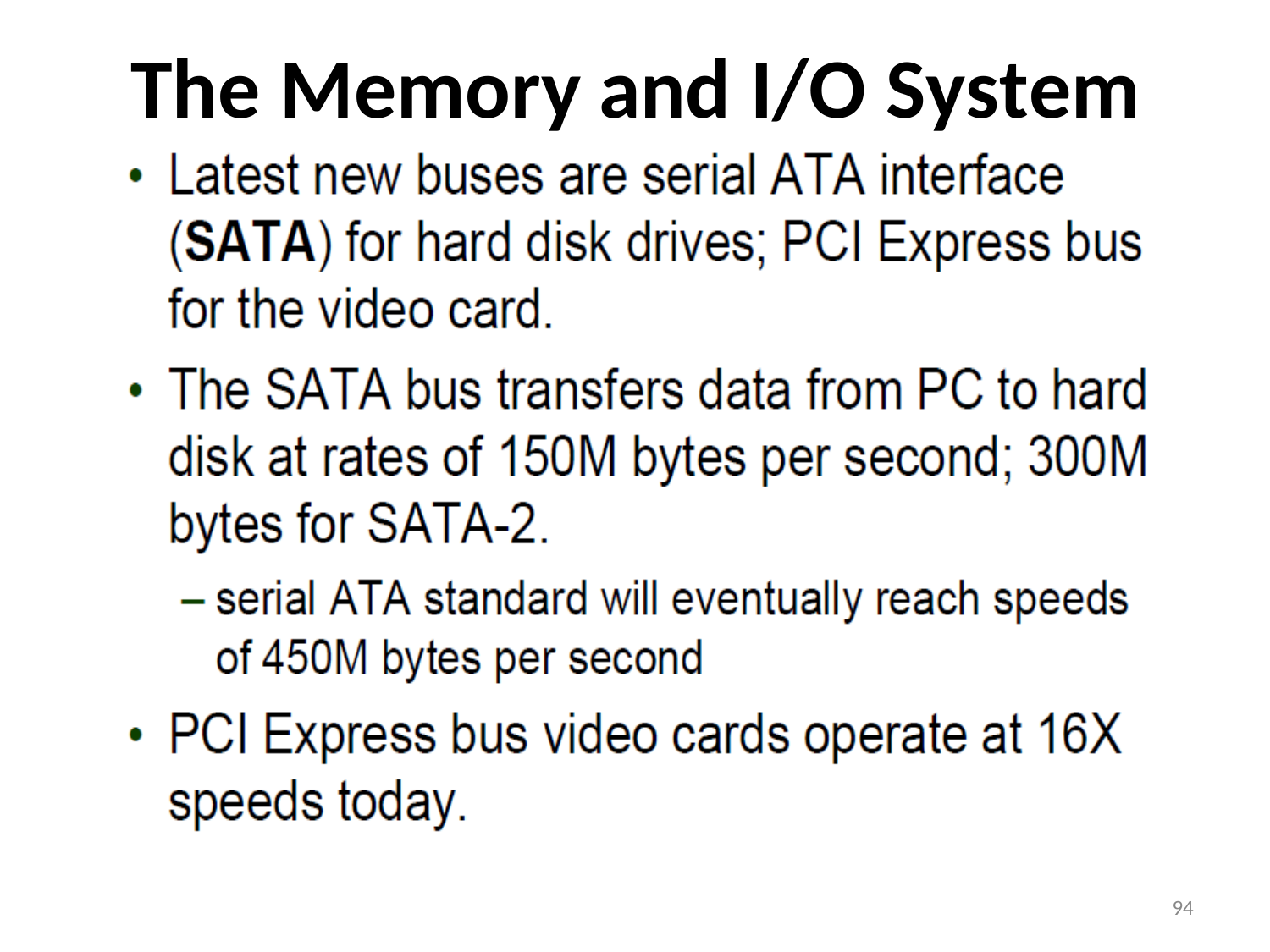

# The Memory and I/O System

94